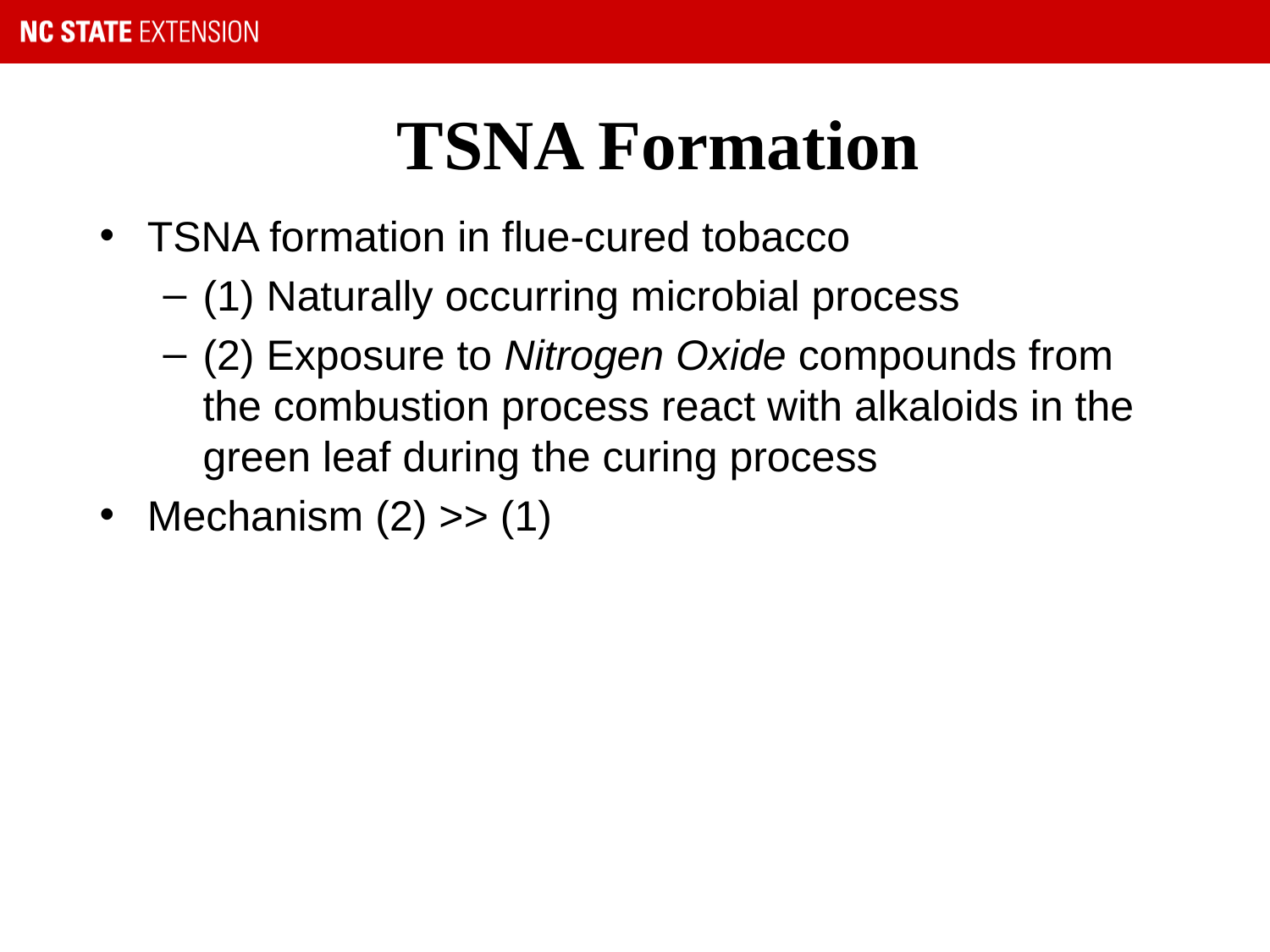

# TSNA Formation
TSNA formation in flue-cured tobacco
(1) Naturally occurring microbial process
(2) Exposure to Nitrogen Oxide compounds from the combustion process react with alkaloids in the green leaf during the curing process
Mechanism (2) >> (1)